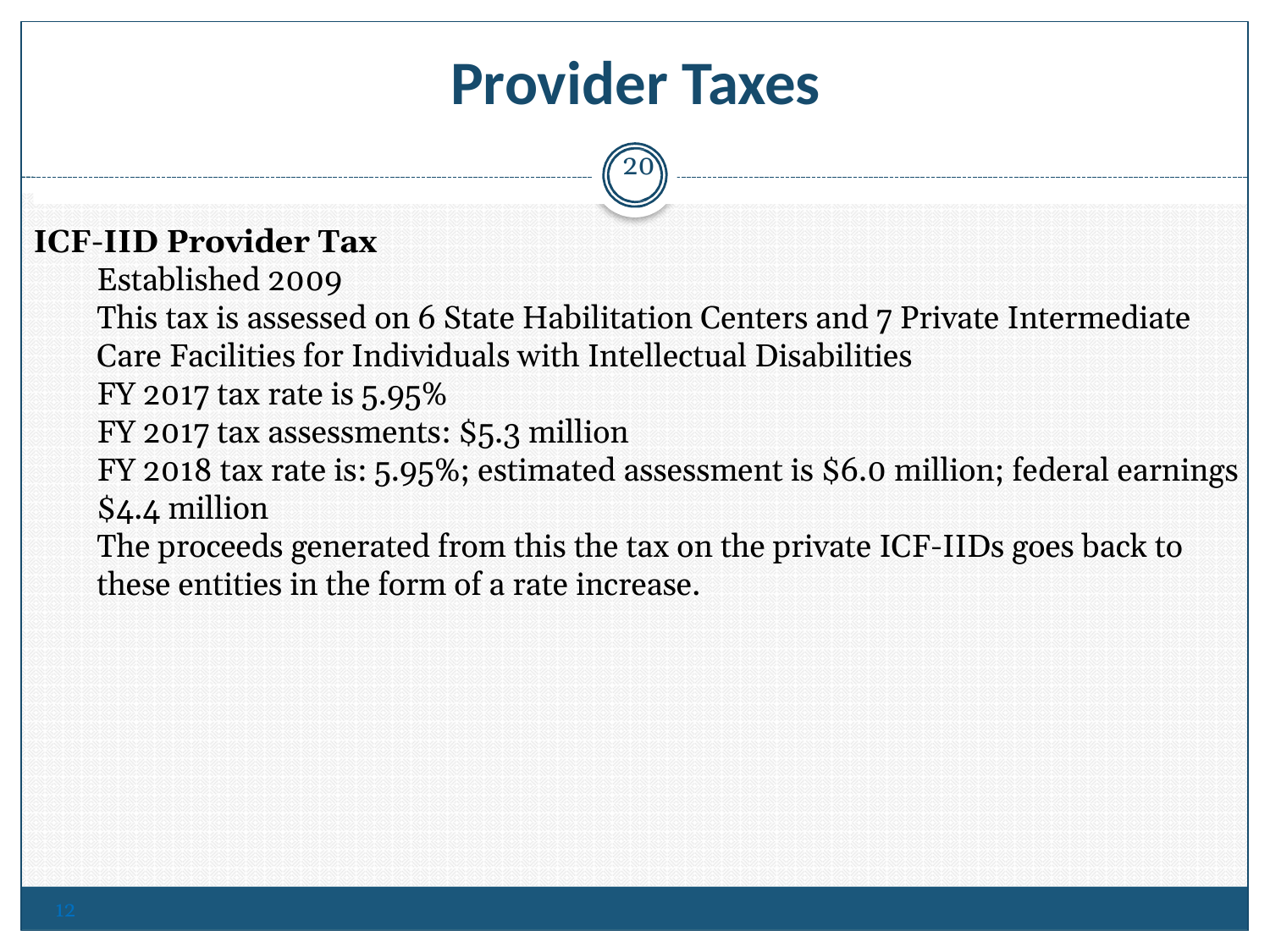

# Provider Taxes

20

ICF-IID Provider Tax
Established 2009
This tax is assessed on 6 State Habilitation Centers and 7 Private Intermediate Care Facilities for Individuals with Intellectual Disabilities
FY 2017 tax rate is 5.95%
FY 2017 tax assessments: $5.3 million
FY 2018 tax rate is: 5.95%; estimated assessment is $6.0 million; federal earnings $4.4 million
The proceeds generated from this the tax on the private ICF-IIDs goes back to these entities in the form of a rate increase.

12